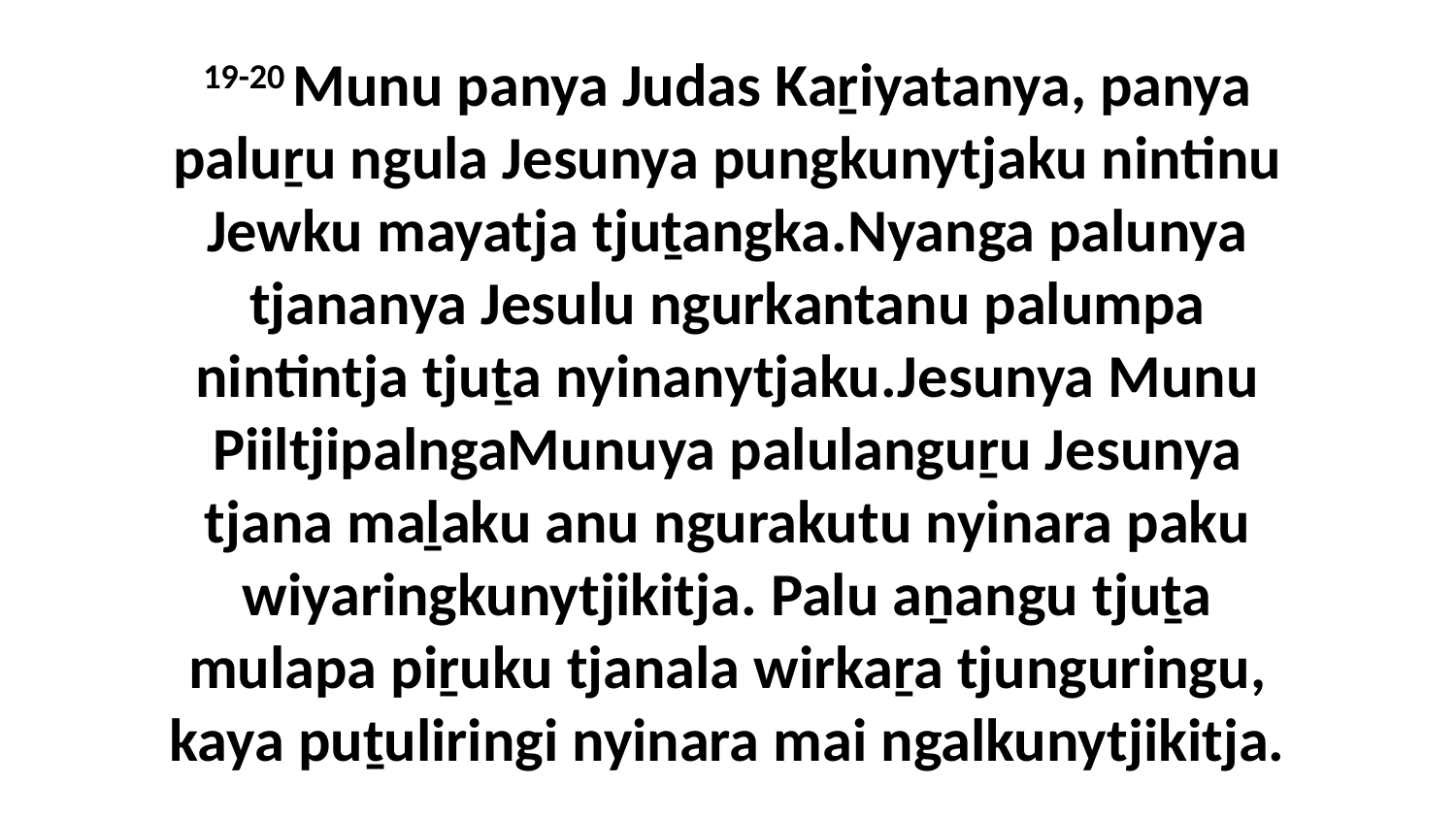

19-20 Munu panya Judas Kaṟiyatanya, panya paluṟu ngula Jesunya pungkunytjaku nintinu Jewku mayatja tjuṯangka.Nyanga palunya tjananya Jesulu ngurkantanu palumpa nintintja tjuṯa nyinanytjaku.Jesunya Munu PiiltjipalngaMunuya palulanguṟu Jesunya tjana maḻaku anu ngurakutu nyinara paku wiyaringkunytjikitja. Palu aṉangu tjuṯa mulapa piṟuku tjanala wirkaṟa tjunguringu, kaya puṯuliringi nyinara mai ngalkunytjikitja.